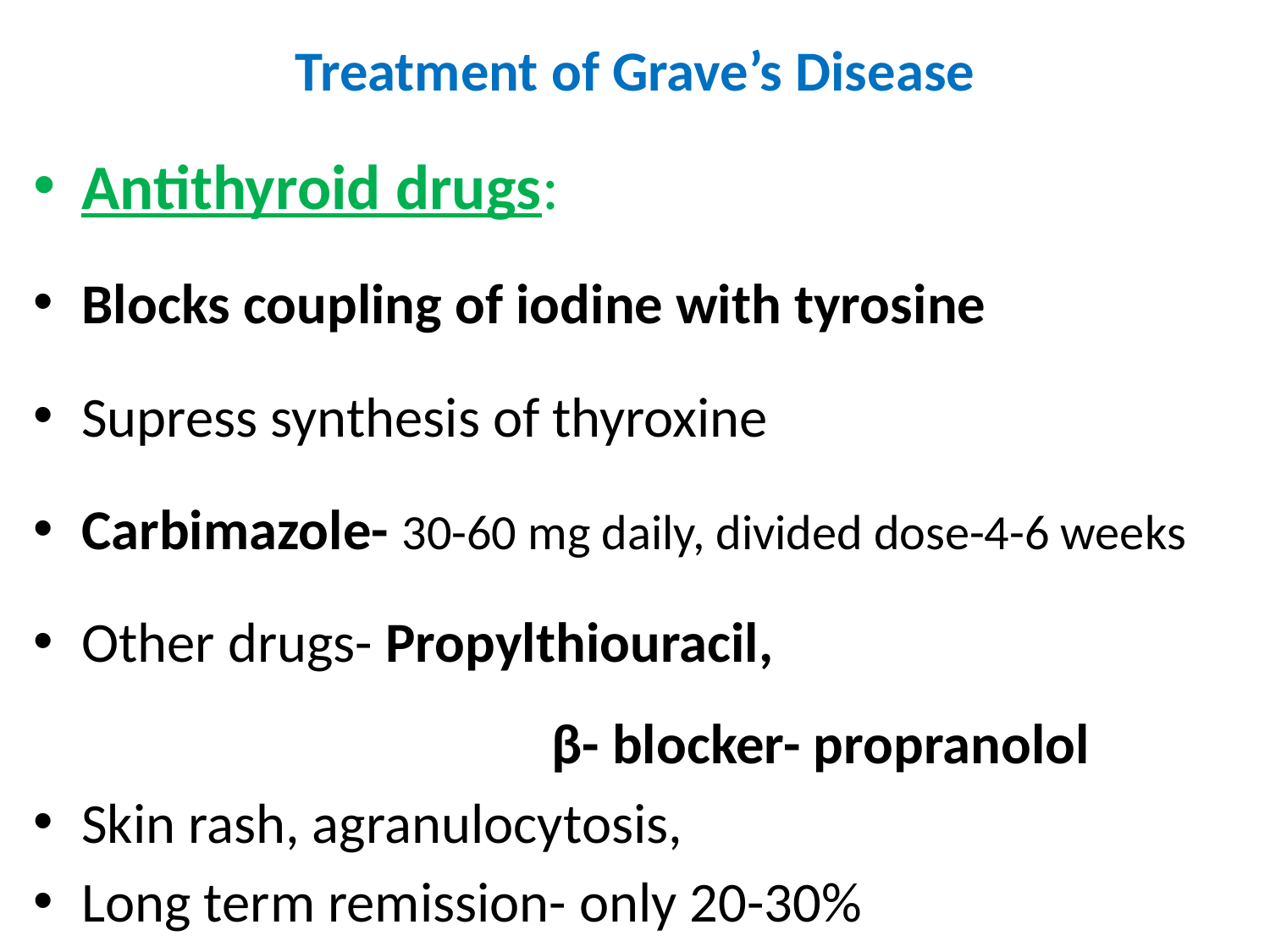

# Treatment of Grave’s Disease

Antithyroid drugs:
Blocks coupling of iodine with tyrosine
Supress synthesis of thyroxine
Carbimazole- 30-60 mg daily, divided dose-4-6 weeks
Other drugs- Propylthiouracil,                                                 	                 β- blocker- propranolol
Skin rash, agranulocytosis,
Long term remission- only 20-30%